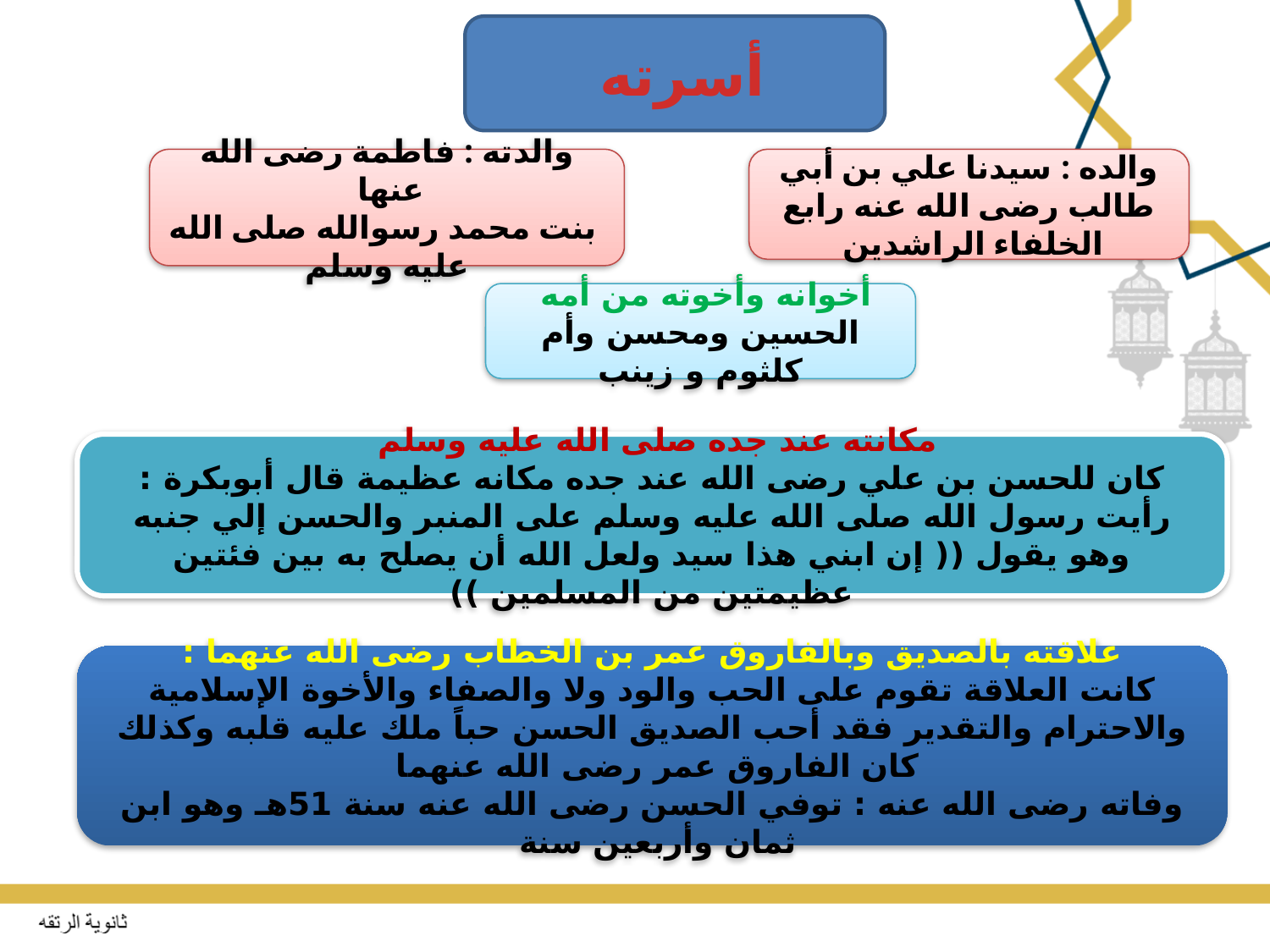

أسرته
والدته : فاطمة رضى الله عنها
 بنت محمد رسوالله صلى الله عليه وسلم
والده : سيدنا علي بن أبي طالب رضى الله عنه رابع الخلفاء الراشدين

أخوانه وأخوته من أمه
الحسين ومحسن وأم كلثوم و زينب

مكانته عند جده صلى الله عليه وسلم
كان للحسن بن علي رضى الله عند جده مكانه عظيمة قال أبوبكرة : رأيت رسول الله صلى الله عليه وسلم على المنبر والحسن إلي جنبه وهو يقول (( إن ابني هذا سيد ولعل الله أن يصلح به بين فئتين عظيمتين من المسلمين ))

علاقته بالصديق وبالفاروق عمر بن الخطاب رضى الله عنهما :
كانت العلاقة تقوم على الحب والود ولا والصفاء والأخوة الإسلامية والاحترام والتقدير فقد أحب الصديق الحسن حباً ملك عليه قلبه وكذلك كان الفاروق عمر رضى الله عنهما
وفاته رضى الله عنه : توفي الحسن رضى الله عنه سنة 51هـ وهو ابن ثمان وأربعين سنة